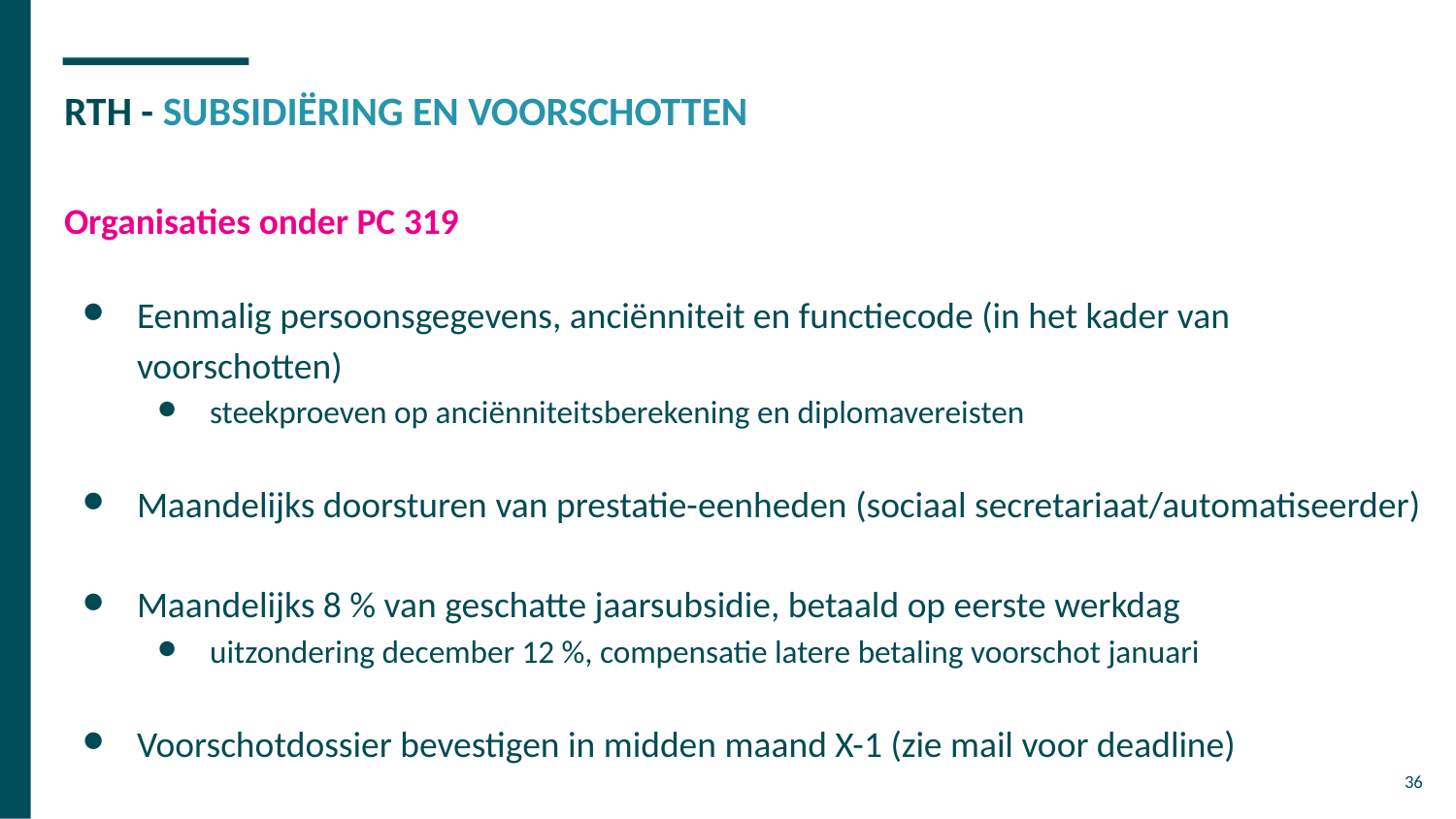

# RTH - SUBSIDIËRING EN VOORSCHOTTEN
Organisaties onder PC 319

Eenmalig persoonsgegevens, anciënniteit en functiecode (in het kader van voorschotten)
steekproeven op anciënniteitsberekening en diplomavereisten
Maandelijks doorsturen van prestatie-eenheden (sociaal secretariaat/automatiseerder)
Maandelijks 8 % van geschatte jaarsubsidie, betaald op eerste werkdag
uitzondering december 12 %, compensatie latere betaling voorschot januari
Voorschotdossier bevestigen in midden maand X-1 (zie mail voor deadline)

36